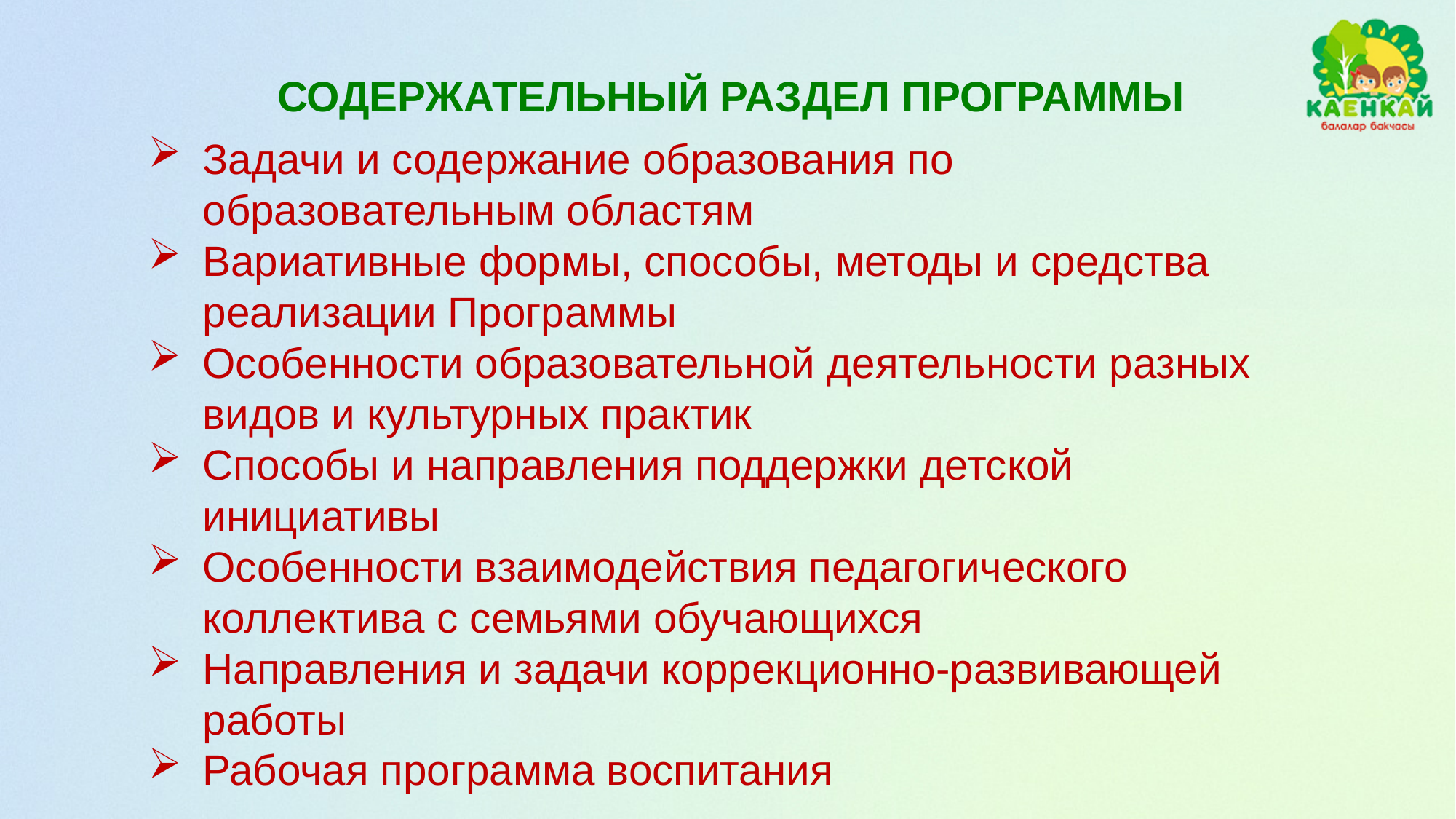

СОДЕРЖАТЕЛЬНЫЙ РАЗДЕЛ ПРОГРАММЫ
Задачи и содержание образования по образовательным областям
Вариативные формы, способы, методы и средства реализации Программы
Особенности образовательной деятельности разных видов и культурных практик
Способы и направления поддержки детской инициативы
Особенности взаимодействия педагогического коллектива с семьями обучающихся
Направления и задачи коррекционно-развивающей работы
Рабочая программа воспитания